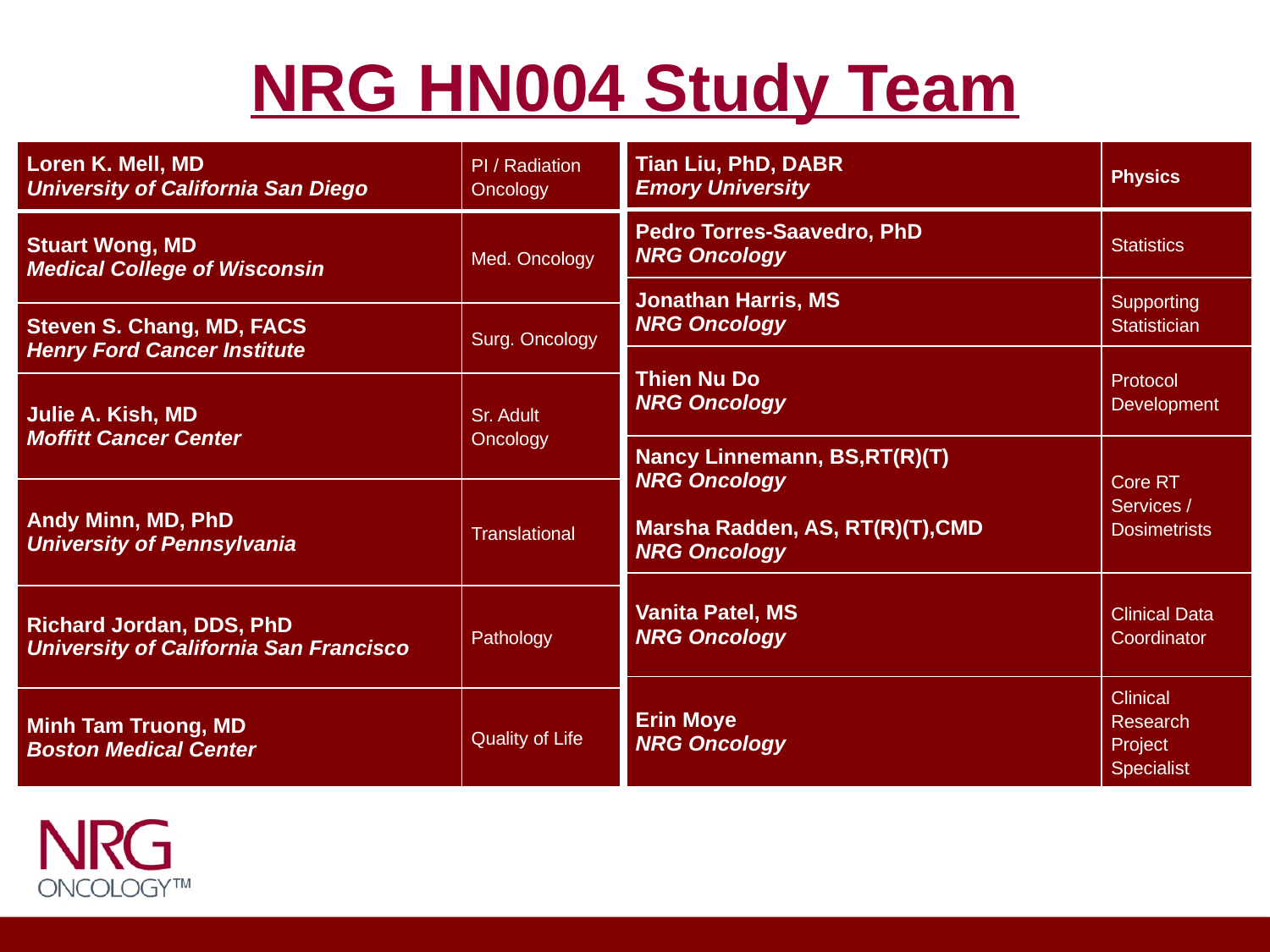

# NRG HN004 Study Team
| Loren K. Mell, MD University of California San Diego | PI / Radiation Oncology |
| --- | --- |
| Stuart Wong, MD Medical College of Wisconsin | Med. Oncology |
| Steven S. Chang, MD, FACS Henry Ford Cancer Institute | Surg. Oncology |
| Julie A. Kish, MD Moffitt Cancer Center | Sr. Adult Oncology |
| Andy Minn, MD, PhD University of Pennsylvania | Translational |
| Richard Jordan, DDS, PhD University of California San Francisco | Pathology |
| Minh Tam Truong, MD Boston Medical Center | Quality of Life |
| Tian Liu, PhD, DABR Emory University | Physics |
| --- | --- |
| Pedro Torres-Saavedro, PhD NRG Oncology | Statistics |
| Jonathan Harris, MS NRG Oncology | Supporting Statistician |
| Thien Nu Do NRG Oncology | Protocol Development |
| Nancy Linnemann, BS,RT(R)(T) NRG Oncology Marsha Radden, AS, RT(R)(T),CMD NRG Oncology | Core RT Services / Dosimetrists |
| Vanita Patel, MS NRG Oncology | Clinical Data Coordinator |
| Erin Moye NRG Oncology | Clinical Research Project Specialist |